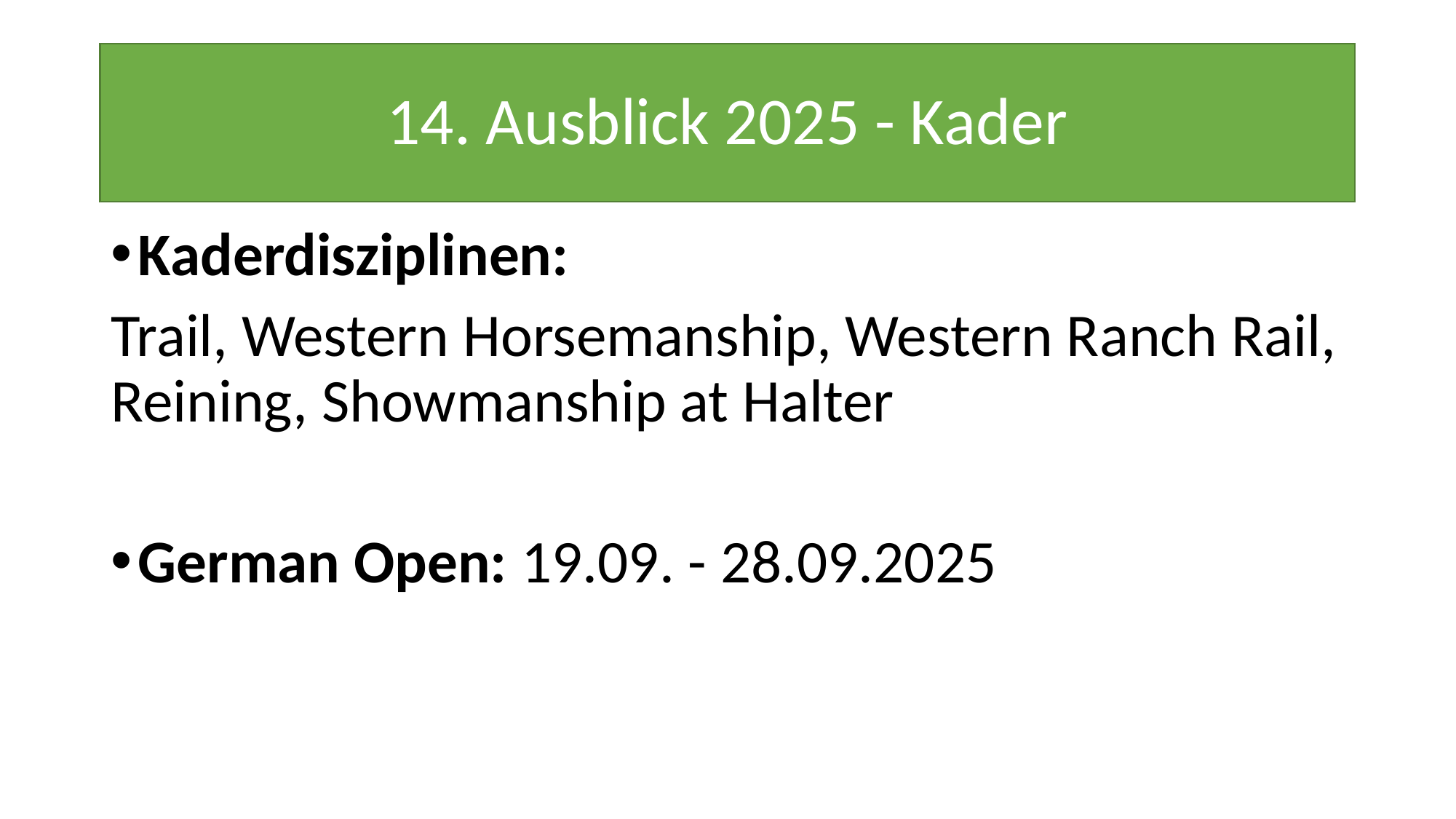

# 14. Ausblick 2025 - Kader
Kaderdisziplinen:
Trail, Western Horsemanship, Western Ranch Rail, Reining, Showmanship at Halter

German Open: 19.09. - 28.09.2025